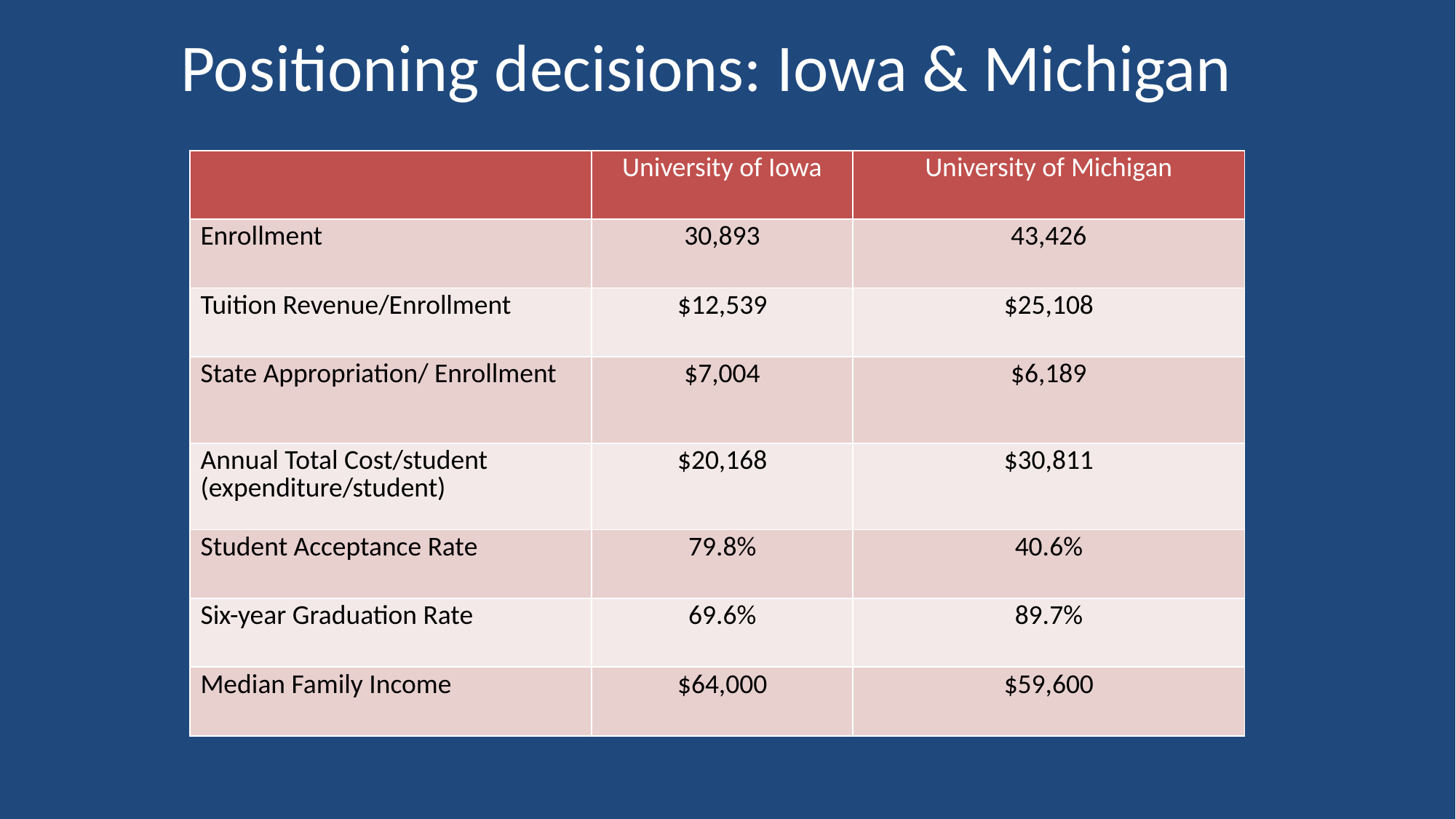

# Positioning decisions: Iowa & Michigan
|  | University of Iowa | University of Michigan |
| --- | --- | --- |
| Enrollment | 30,893 | 43,426 |
| Tuition Revenue/Enrollment | $12,539 | $25,108 |
| State Appropriation/ Enrollment | $7,004 | $6,189 |
| Annual Total Cost/student (expenditure/student) | $20,168 | $30,811 |
| Student Acceptance Rate | 79.8% | 40.6% |
| Six-year Graduation Rate | 69.6% | 89.7% |
| Median Family Income | $64,000 | $59,600 |